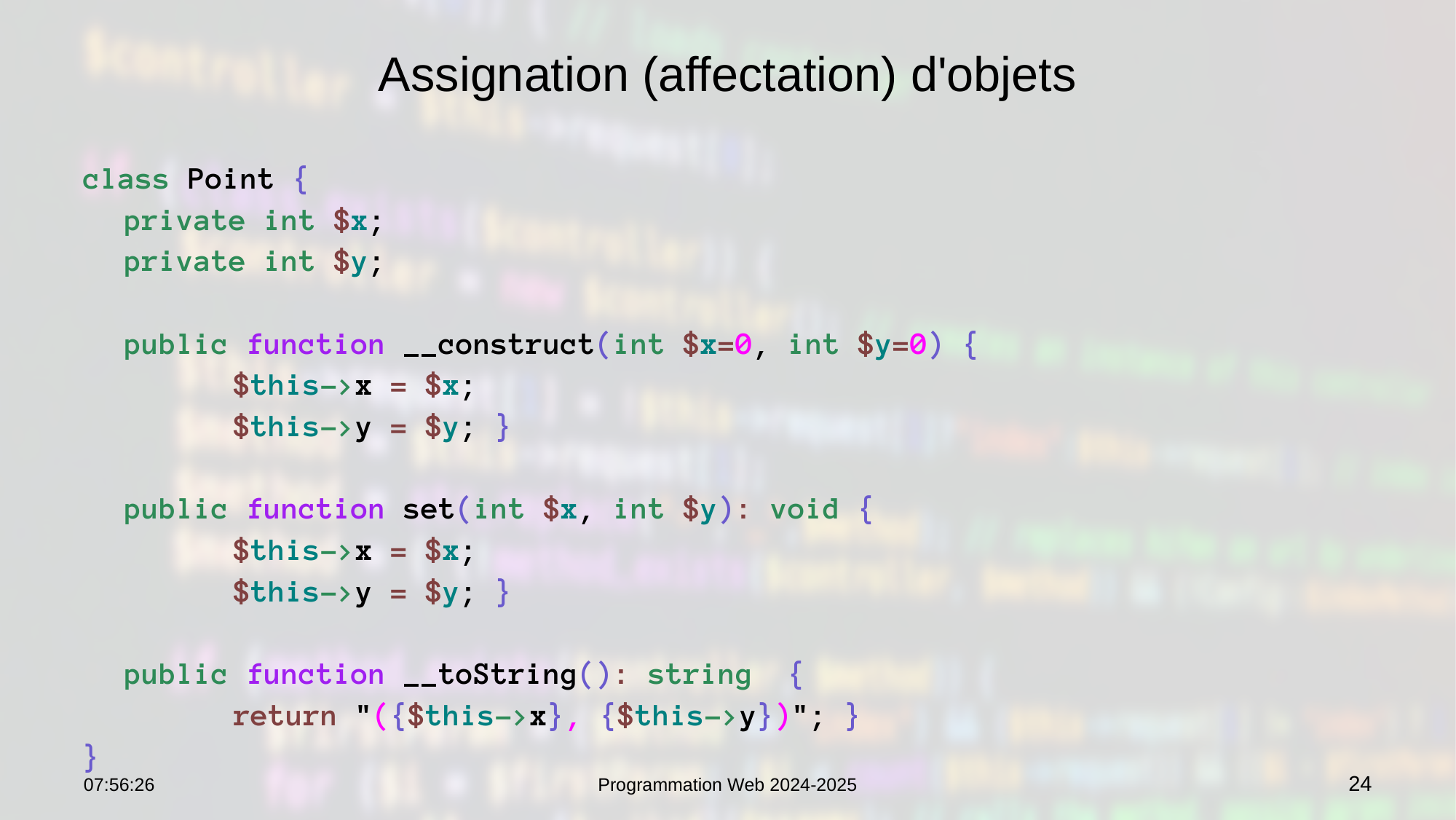

# Assignation (affectation) d'objets
class Point {
	private int $x;
	private int $y;

	public function __construct(int $x=0, int $y=0) {
		$this->x = $x;
		$this->y = $y; }

	public function set(int $x, int $y): void {
		$this->x = $x;
		$this->y = $y; }

	public function __toString(): string  {
		return "({$this->x}, {$this->y})"; }
}
07:56:26
Programmation Web 2024-2025
24